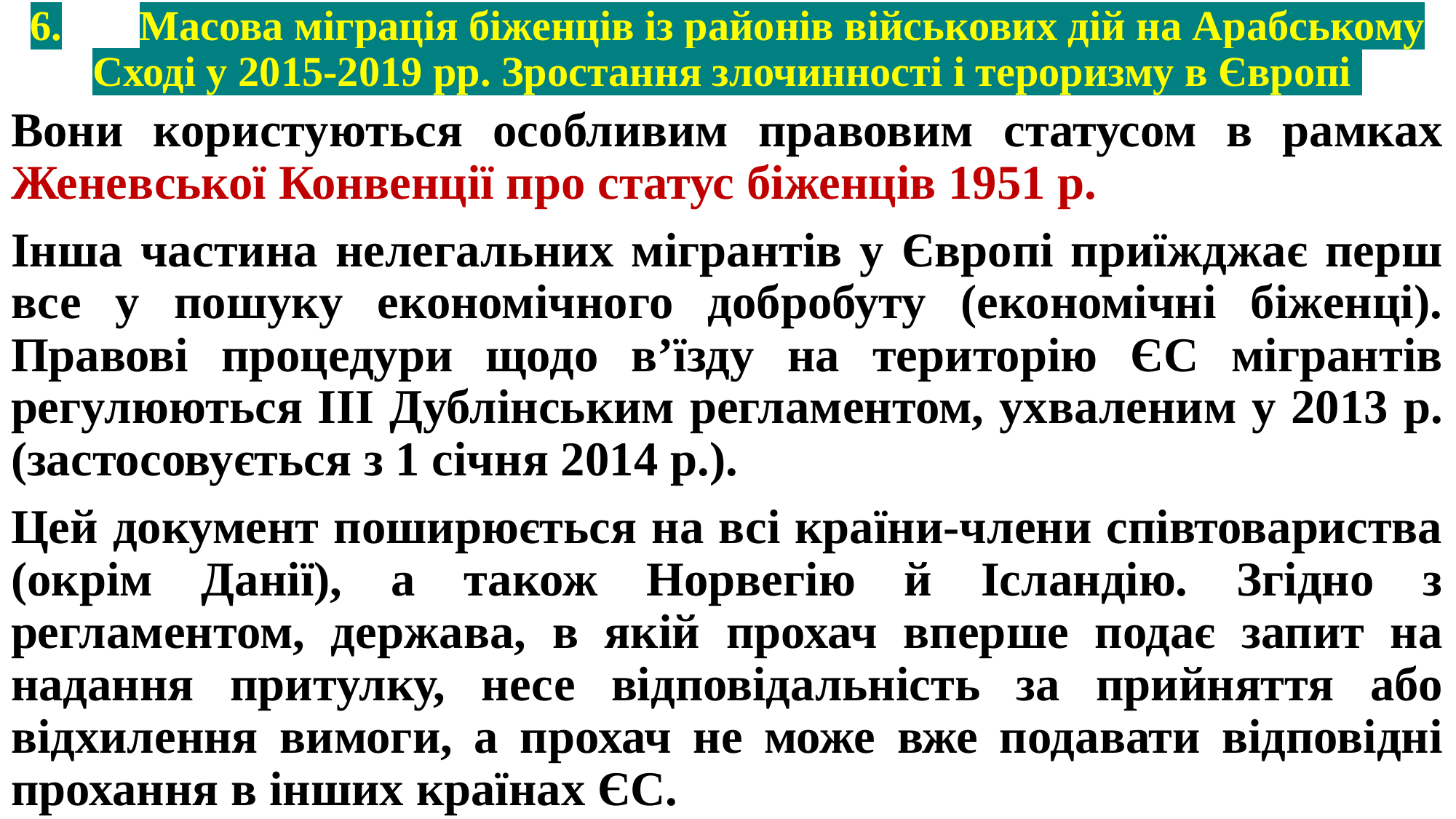

# 6.	Масова міграція біженців із районів військових дій на Арабському Сході у 2015-2019 рр. Зростання злочинності і тероризму в Європі
Вони користуються особливим правовим статусом в рамках Женевської Конвенції про статус біженців 1951 р.
Інша частина нелегальних мігрантів у Європі приїжджає перш все у пошуку економічного добробуту (економічні біженці). Правові процедури щодо в’їзду на територію ЄС мігрантів регулюються ІІІ Дублінським регламентом, ухваленим у 2013 р. (застосовується з 1 січня 2014 р.).
Цей документ поширюється на всі країни-члени співтовариства (окрім Данії), а також Норвегію й Ісландію. Згідно з регламентом, держава, в якій прохач вперше подає запит на надання притулку, несе відповідальність за прийняття або відхилення вимоги, а прохач не може вже подавати відповідні прохання в інших країнах ЄС.